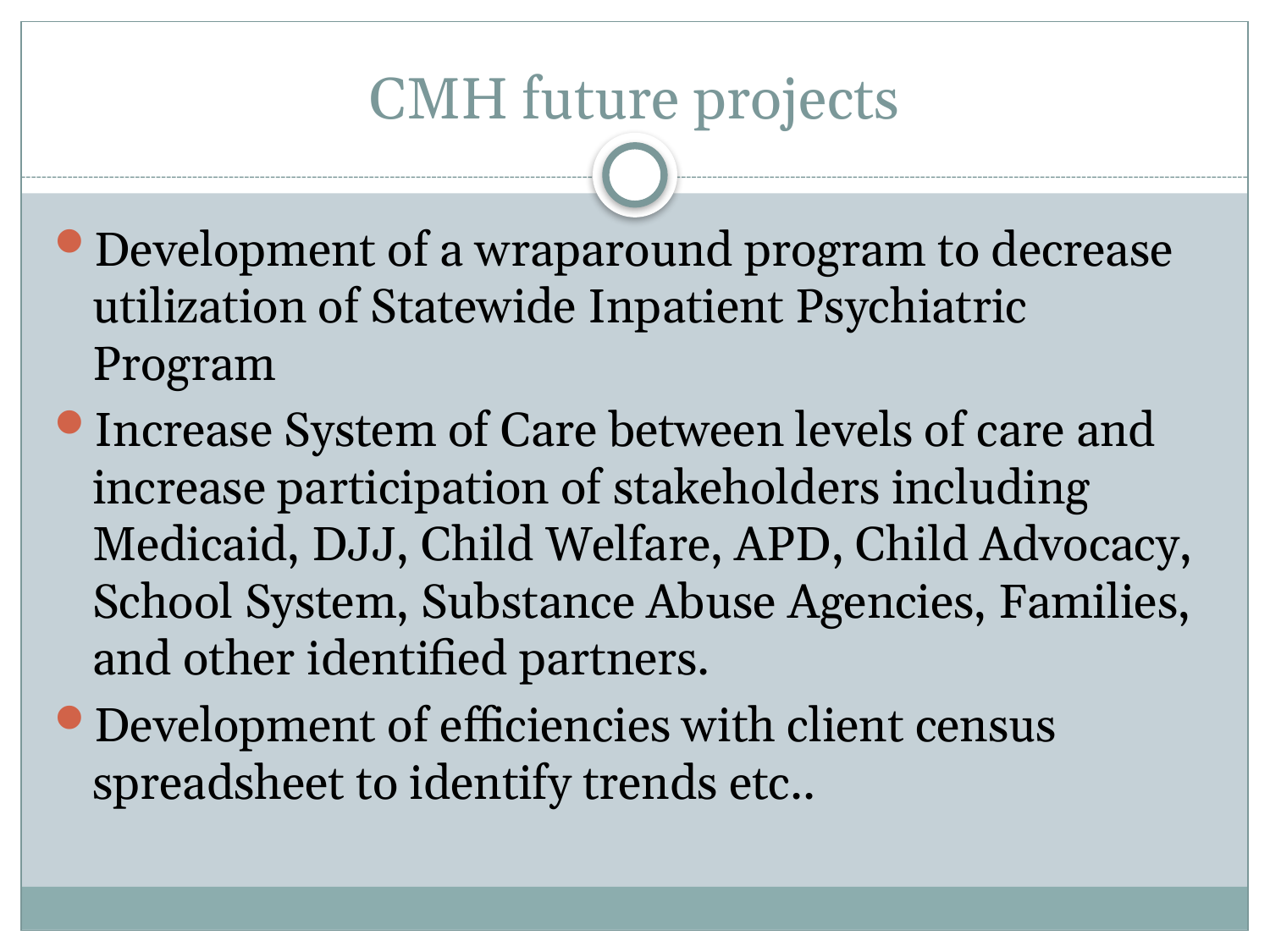

# CMH future projects
Development of a wraparound program to decrease utilization of Statewide Inpatient Psychiatric Program
Increase System of Care between levels of care and increase participation of stakeholders including Medicaid, DJJ, Child Welfare, APD, Child Advocacy, School System, Substance Abuse Agencies, Families, and other identified partners.
Development of efficiencies with client census spreadsheet to identify trends etc..